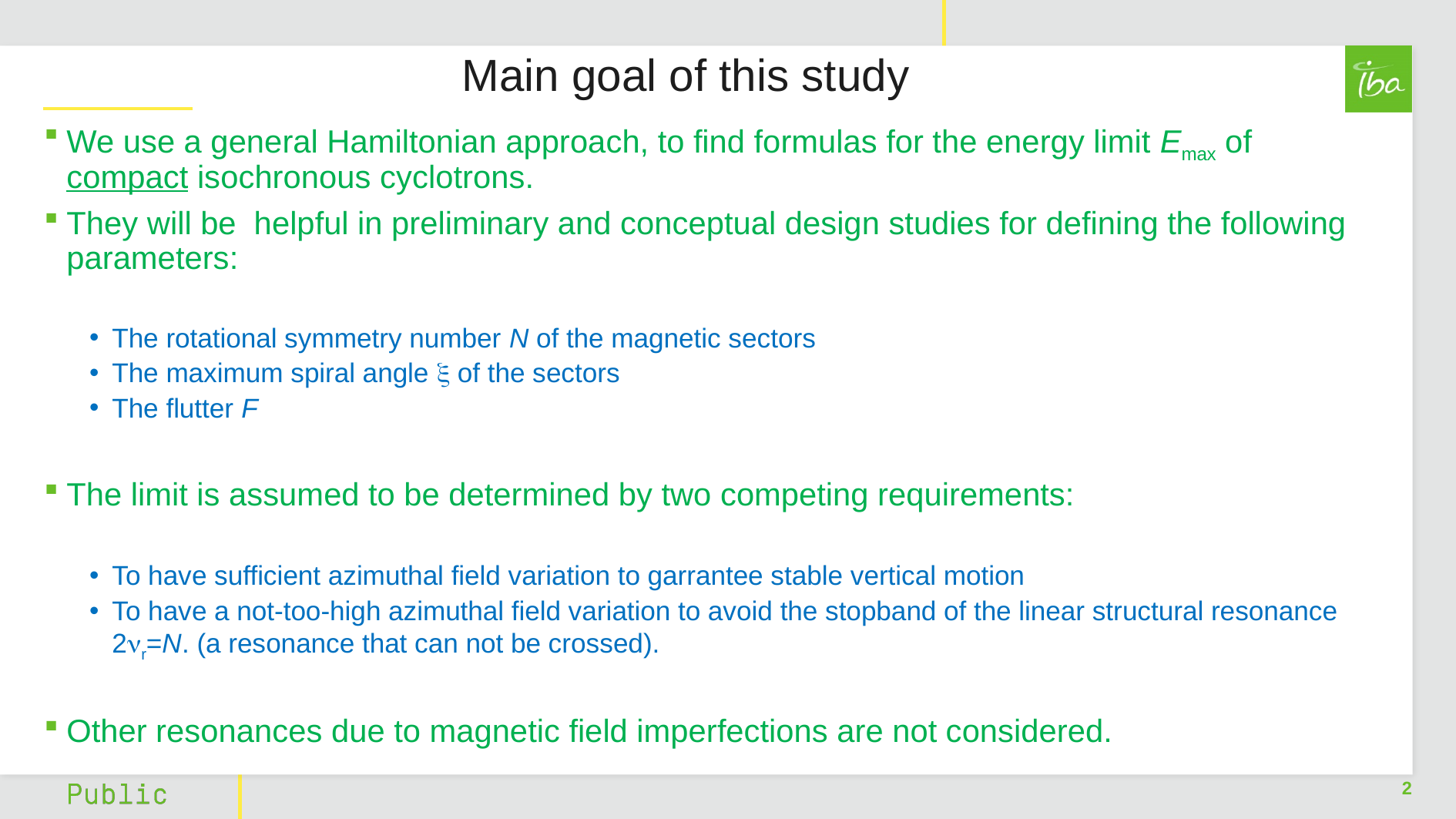

# Main goal of this study
We use a general Hamiltonian approach, to find formulas for the energy limit Emax of compact isochronous cyclotrons.
They will be  helpful in preliminary and conceptual design studies for defining the following parameters:

The rotational symmetry number N of the magnetic sectors
The maximum spiral angle ξ of the sectors
The flutter F

The limit is assumed to be determined by two competing requirements:

To have sufficient azimuthal field variation to garrantee stable vertical motion
To have a not-too-high azimuthal field variation to avoid the stopband of the linear structural resonance 2νr=N. (a resonance that can not be crossed).

Other resonances due to magnetic field imperfections are not considered.
2